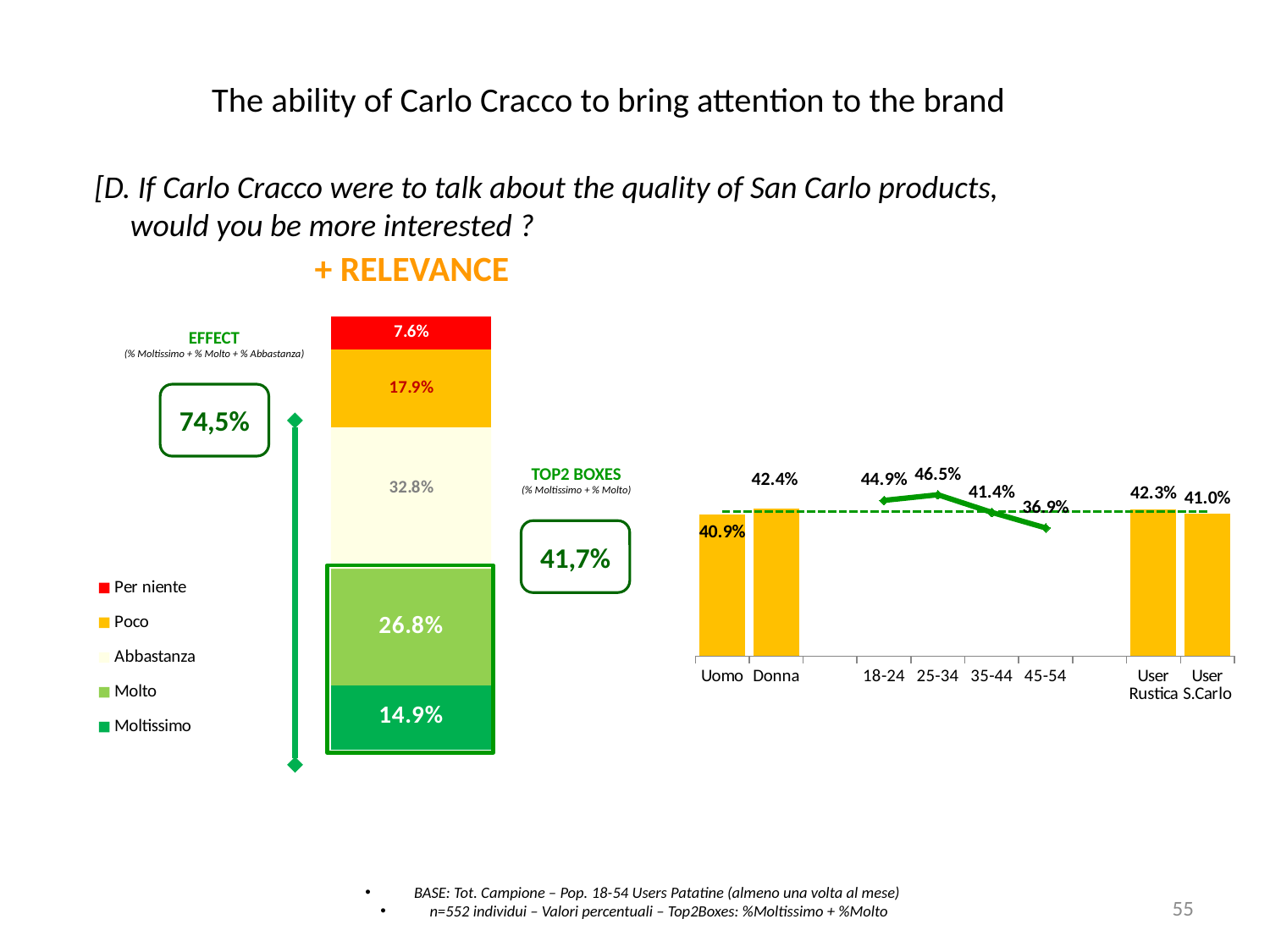

# The ability of Carlo Cracco to bring attention to the brand
[D. If Carlo Cracco were to talk about the quality of San Carlo products,
     would you be more interested ?

+ RELEVANCE

### Chart

| Category | Serie 1 | Serie 2 | Serie 3 |
|---|---|---|---|
| Uomo | 0.4088 | None | 0.417 |
| Donna | 0.4245 | None | 0.417 |
|  | None | None | 0.417 |
| 18-24 | None | 0.4488 | 0.417 |
| 25-34 | None | 0.4651 | 0.417 |
| 35-44 | None | 0.4142 | 0.417 |
| 45-54 | None | 0.3693 | 0.417 |
|  | None | None | 0.417 |
| User Rustica | 0.4234 | None | 0.417 |
| User S.Carlo | 0.41 | None | 0.417 |

### Chart

| Category | Moltissimo | Molto | Abbastanza | Poco | Per niente |
|---|---|---|---|---|---|
| Credibile | 0.149 | 0.268 | 0.328 | 0.179 | 0.076 |
EFFECT
(% Moltissimo + % Molto + % Abbastanza)
74,5%
TOP2 BOXES
(% Moltissimo + % Molto)
41,7%

BASE: Tot. Campione – Pop. 18-54 Users Patatine (almeno una volta al mese)
n=552 individui – Valori percentuali – Top2Boxes: %Moltissimo + %Molto

55